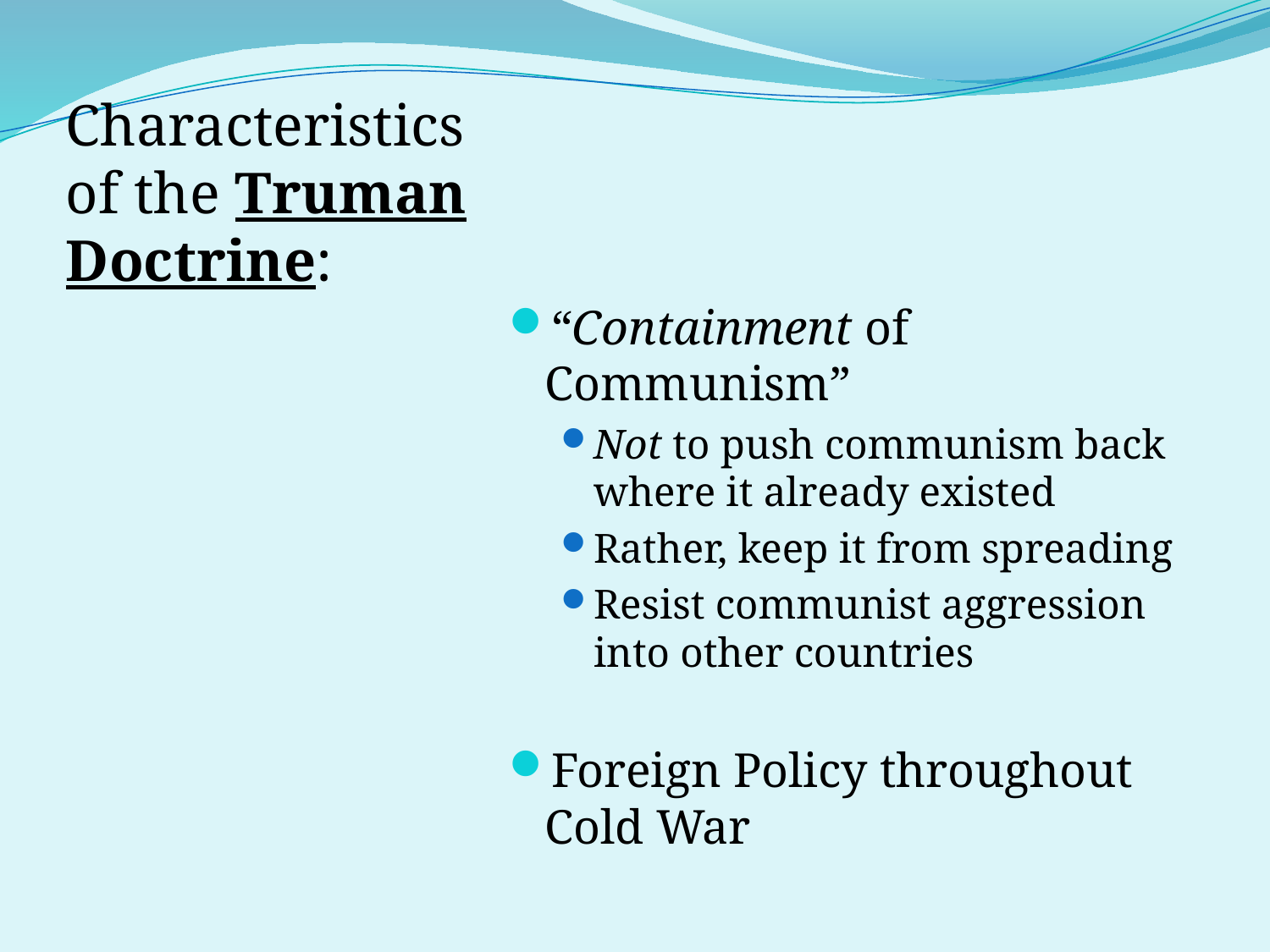

#

Characteristics of the Truman Doctrine:

“Containment of Communism”
Not to push communism back where it already existed
Rather, keep it from spreading
Resist communist aggression into other countries

Foreign Policy throughout Cold War